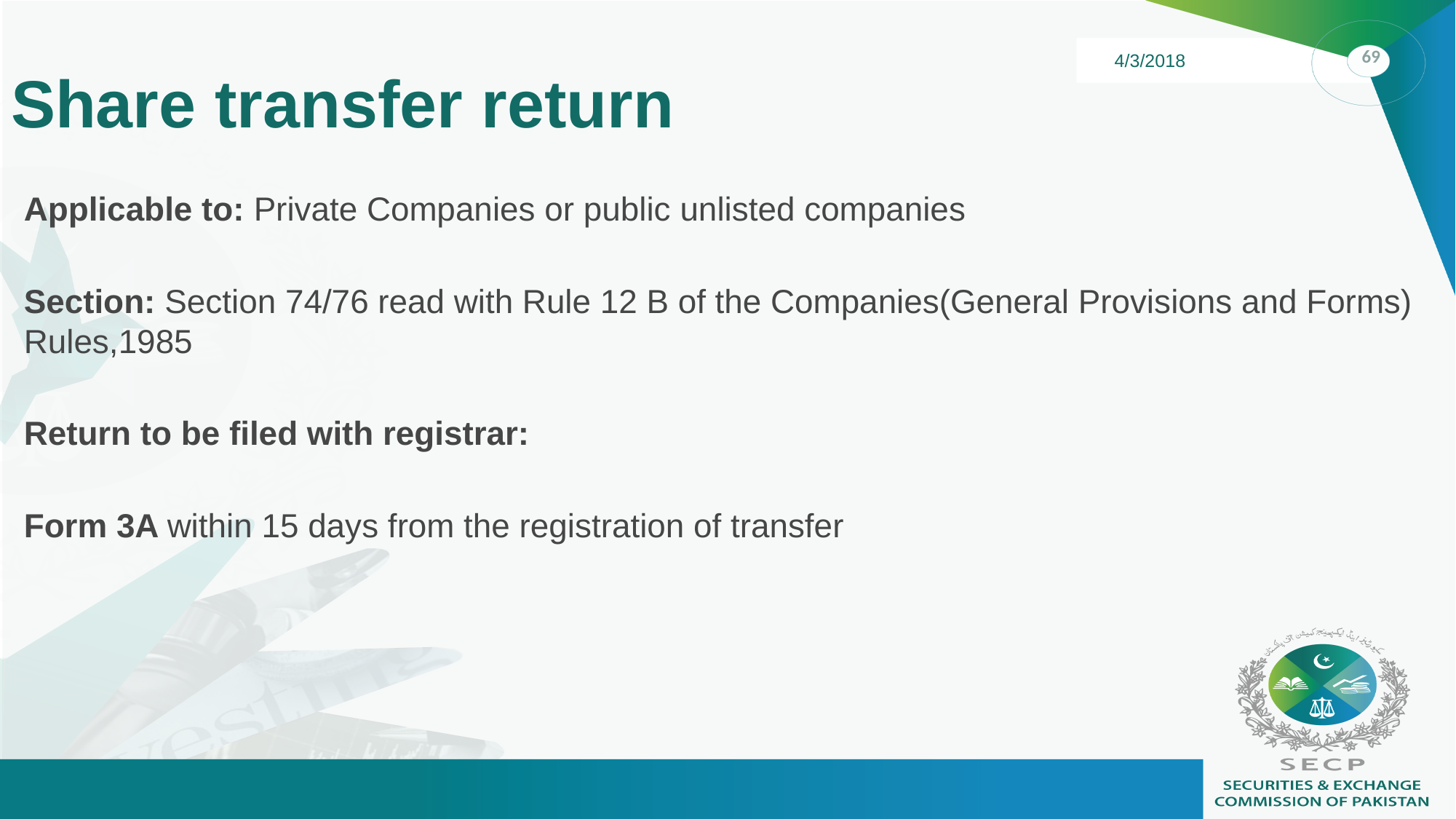

# Share transfer return

Applicable to: Private Companies or public unlisted companies

Section: Section 74/76 read with Rule 12 B of the Companies(General Provisions and Forms) Rules,1985

Return to be filed with registrar:

Form 3A within 15 days from the registration of transfer